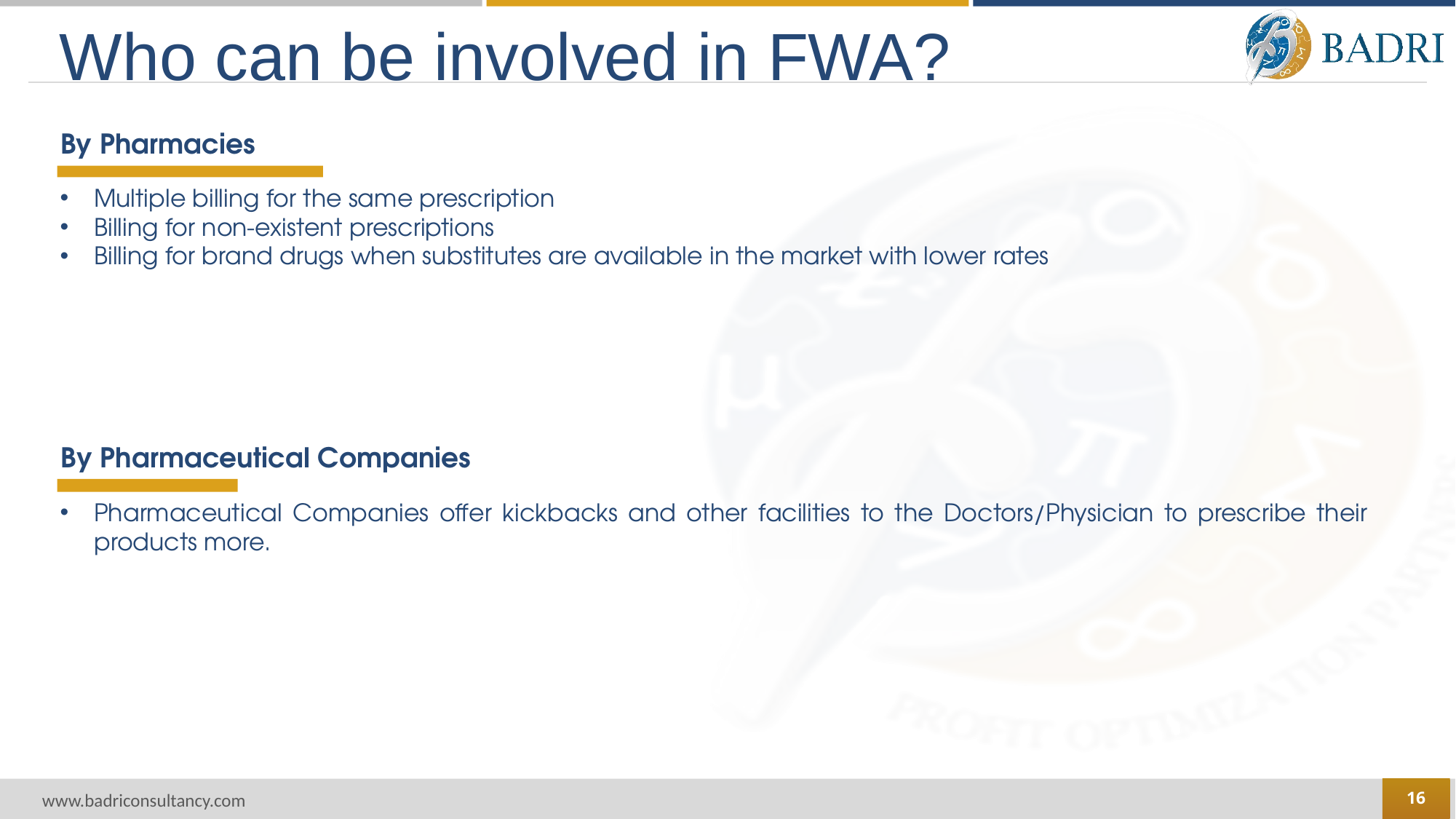

# Who can be involved in FWA?
By Pharmacies

Multiple billing for the same prescription
Billing for non-existent prescriptions
Billing for brand drugs when substitutes are available in the market with lower rates
By Pharmaceutical Companies

Pharmaceutical Companies offer kickbacks and other facilities to the Doctors/Physician to prescribe their products more.